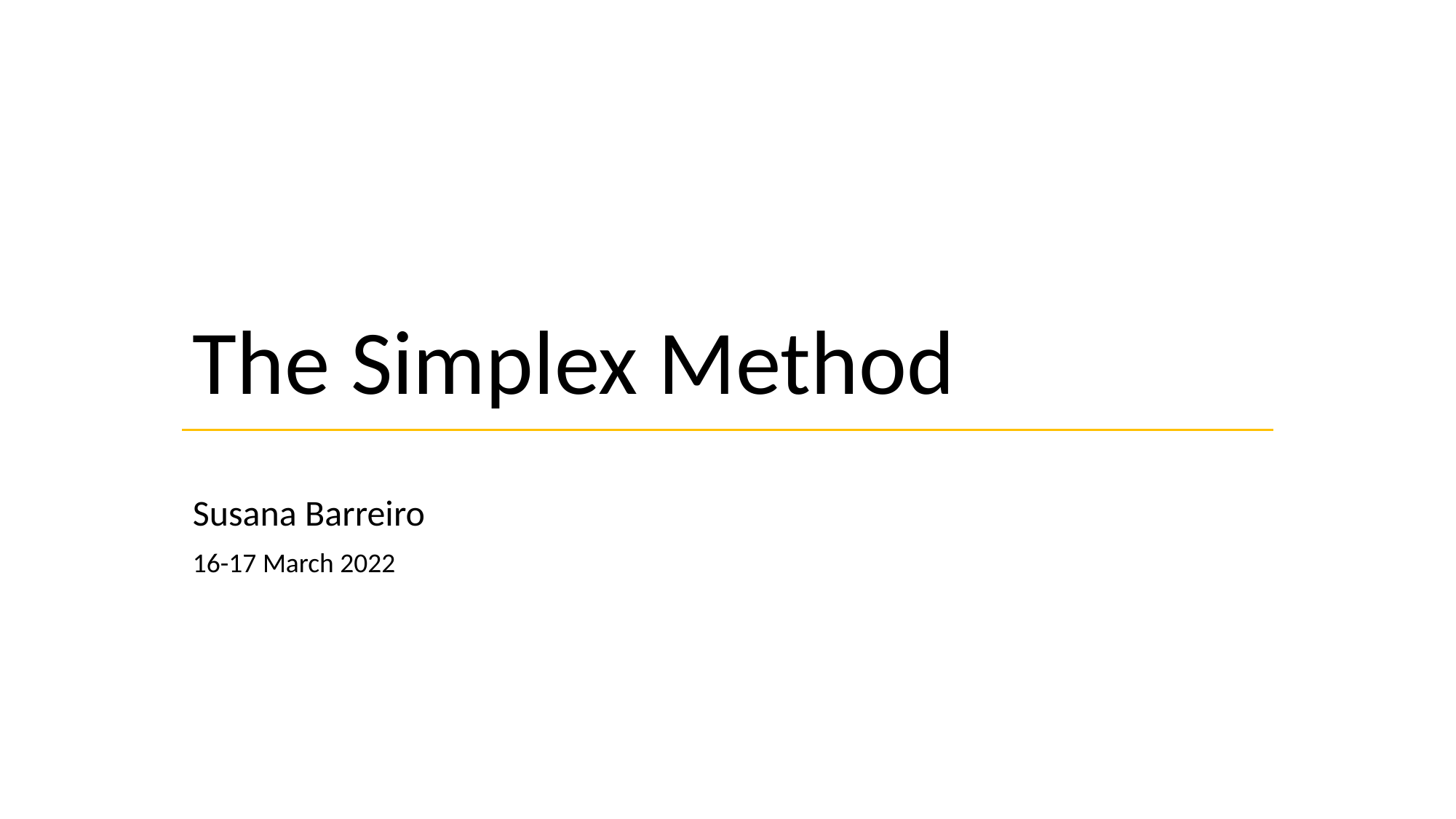

# The Simplex Method

Susana Barreiro
16-17 March 2022